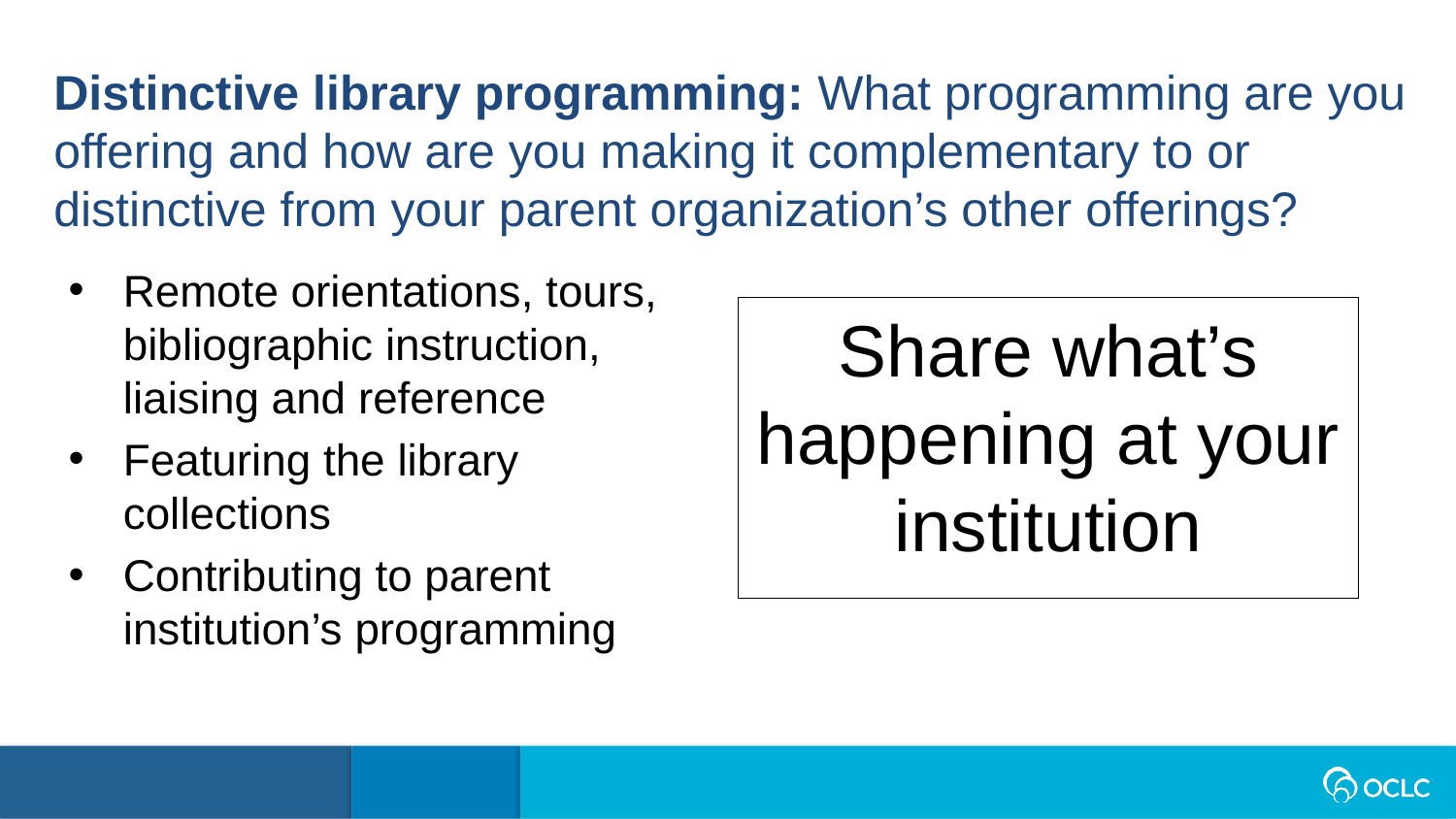

Distinctive library programming: What programming are you offering and how are you making it complementary to or distinctive from your parent organization’s other offerings?
Remote orientations, tours, bibliographic instruction, liaising and reference
Featuring the library collections
Contributing to parent institution’s programming

Share what’s happening at your institution